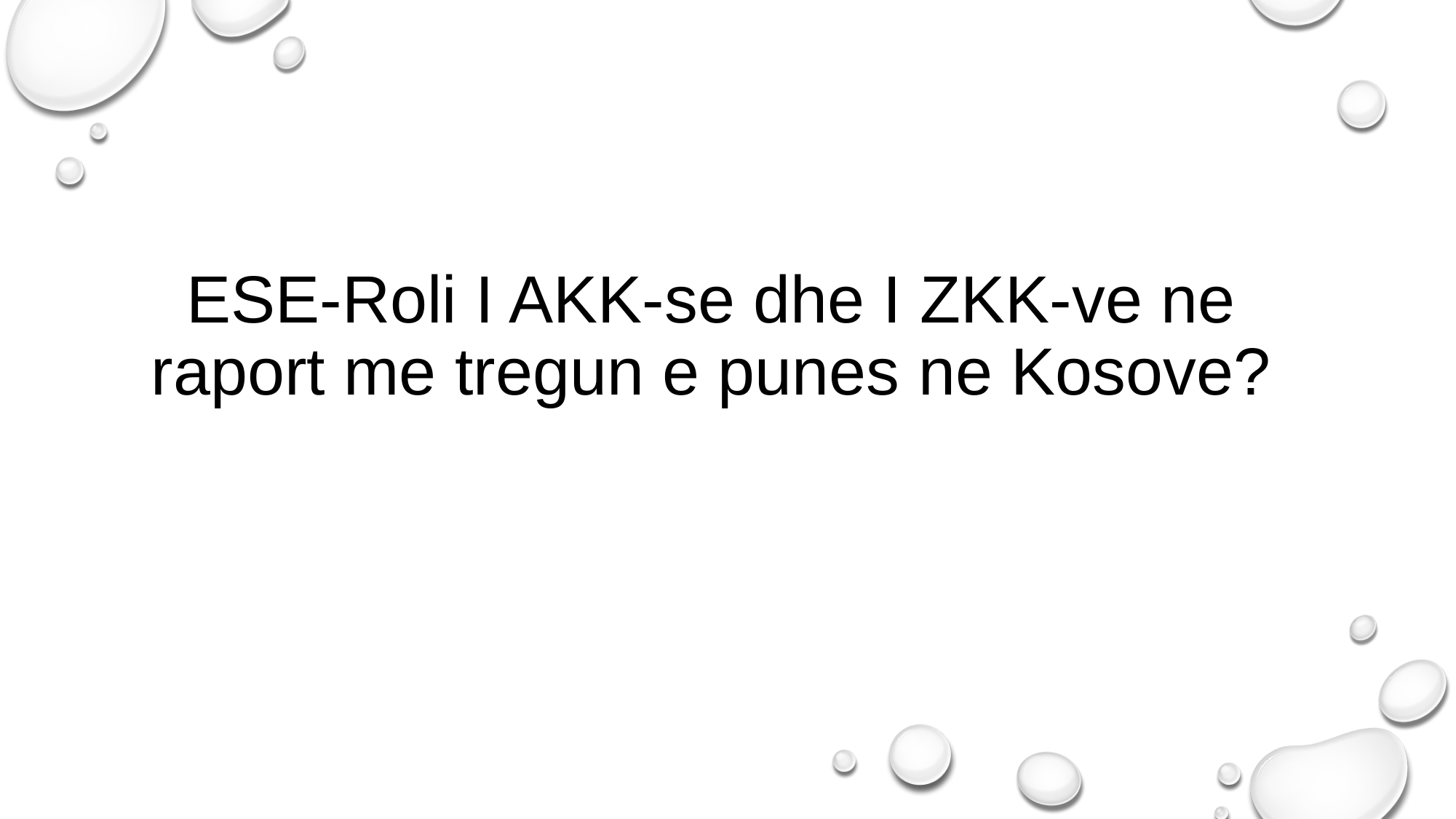

# ESE-Roli I AKK-se dhe I ZKK-ve ne raport me tregun e punes ne Kosove?